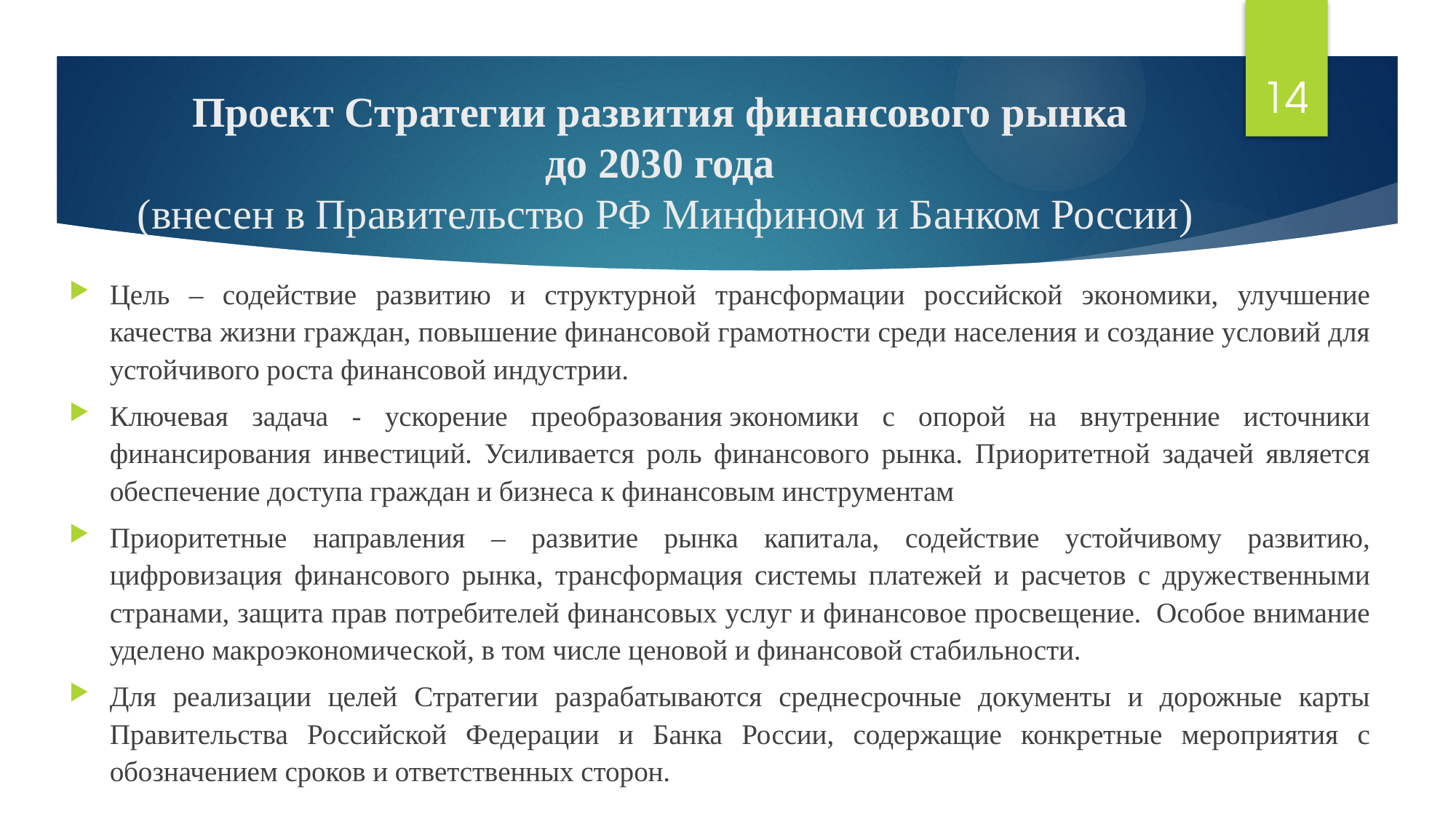

14
# Проект Стратегии развития финансового рынка до 2030 года (внесен в Правительство РФ Минфином и Банком России)
Цель – содействие развитию и структурной трансформации российской экономики, улучшение качества жизни граждан, повышение финансовой грамотности среди населения и создание условий для устойчивого роста финансовой индустрии.
Ключевая задача - ускорение преобразования экономики с опорой на внутренние источники финансирования инвестиций. Усиливается роль финансового рынка. Приоритетной задачей является обеспечение доступа граждан и бизнеса к финансовым инструментам
Приоритетные направления – развитие рынка капитала, содействие устойчивому развитию, цифровизация финансового рынка, трансформация системы платежей и расчетов с дружественными странами, защита прав потребителей финансовых услуг и финансовое просвещение.  Особое внимание уделено макроэкономической, в том числе ценовой и финансовой стабильности.
Для реализации целей Стратегии разрабатываются среднесрочные документы и дорожные карты Правительства Российской Федерации и Банка России, содержащие конкретные мероприятия с обозначением сроков и ответственных сторон.